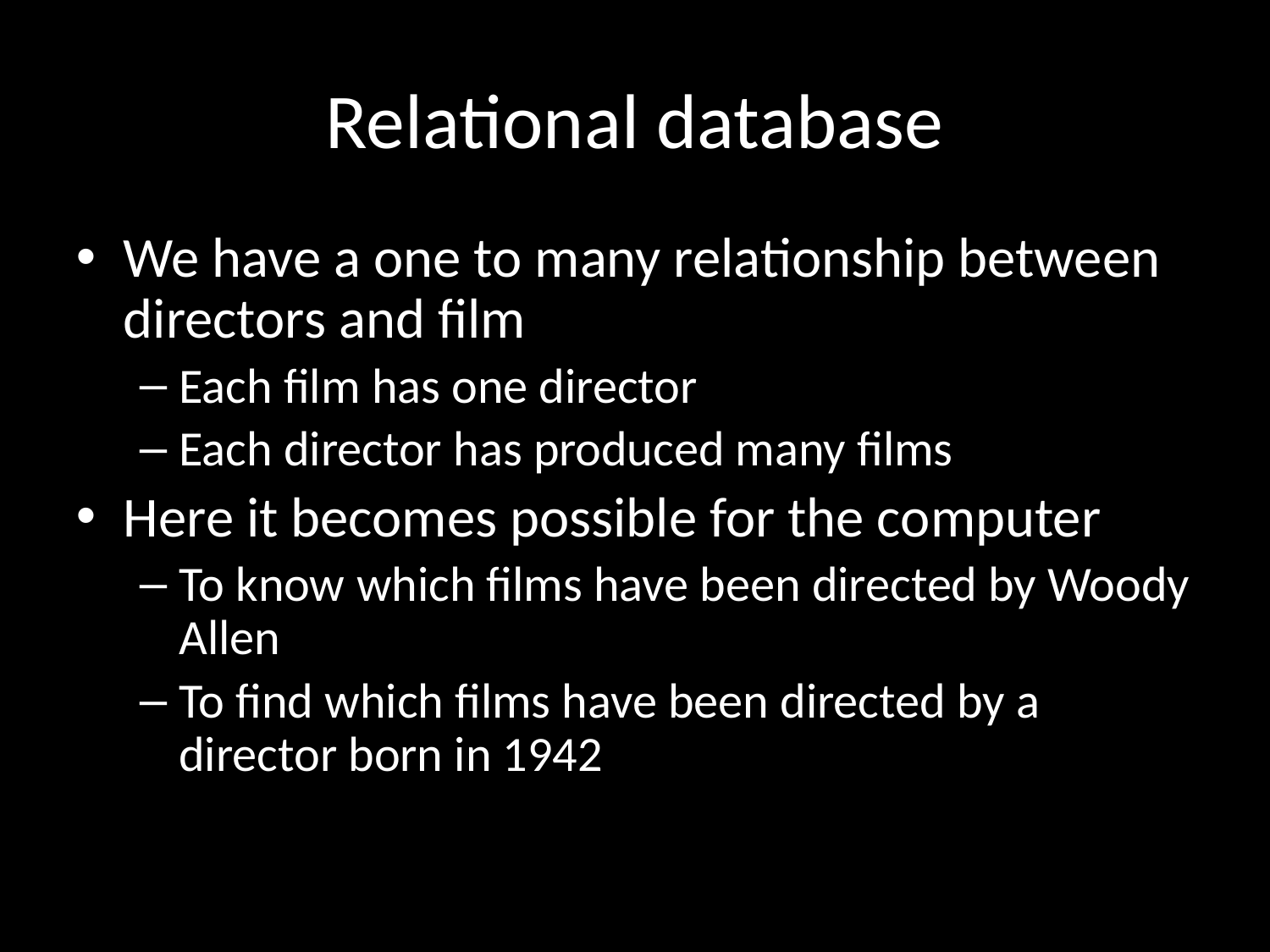

# Relational database
We have a one to many relationship between directors and film
Each film has one director
Each director has produced many films
Here it becomes possible for the computer
To know which films have been directed by Woody Allen
To find which films have been directed by a director born in 1942